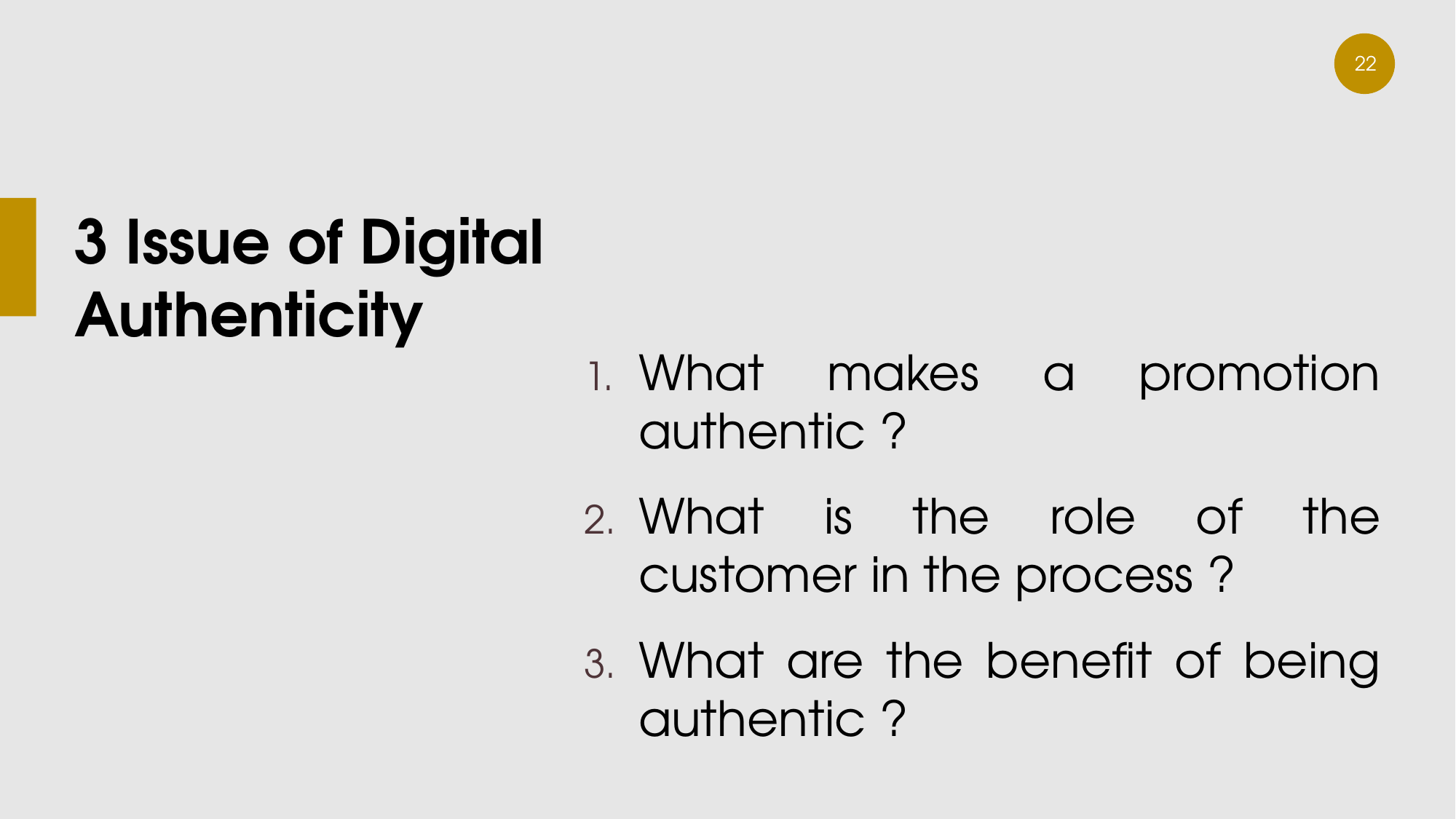

# 3 Issue of Digital Authenticity
What makes a promotion authentic ?
What is the role of the customer in the process ?
What are the benefit of being authentic ?